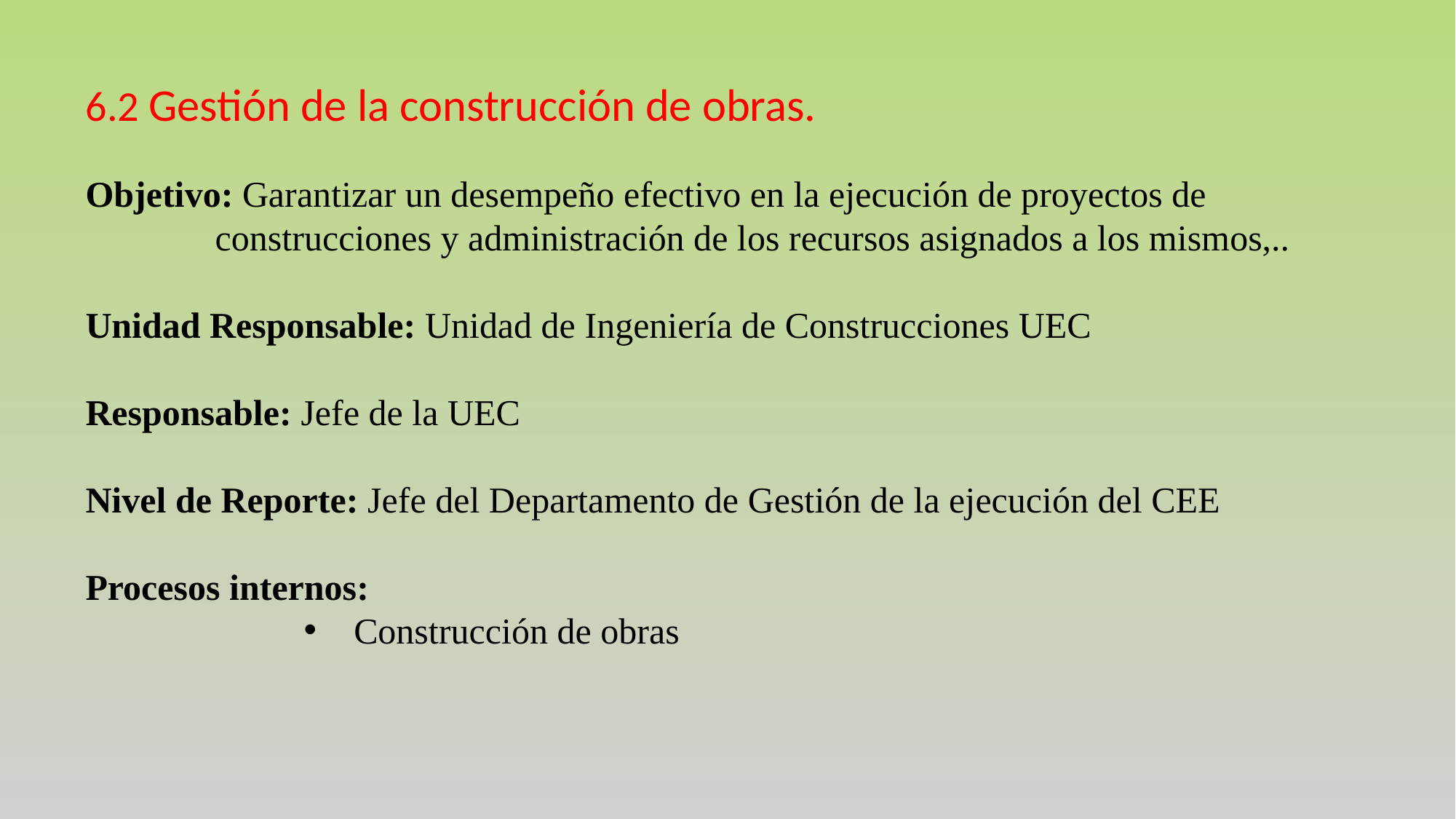

6.2 Gestión de la construcción de obras.

Objetivo: Garantizar un desempeño efectivo en la ejecución de proyectos de construcciones y administración de los recursos asignados a los mismos,..

Unidad Responsable: Unidad de Ingeniería de Construcciones UEC

Responsable: Jefe de la UEC

Nivel de Reporte: Jefe del Departamento de Gestión de la ejecución del CEE

Procesos internos:
 Construcción de obras